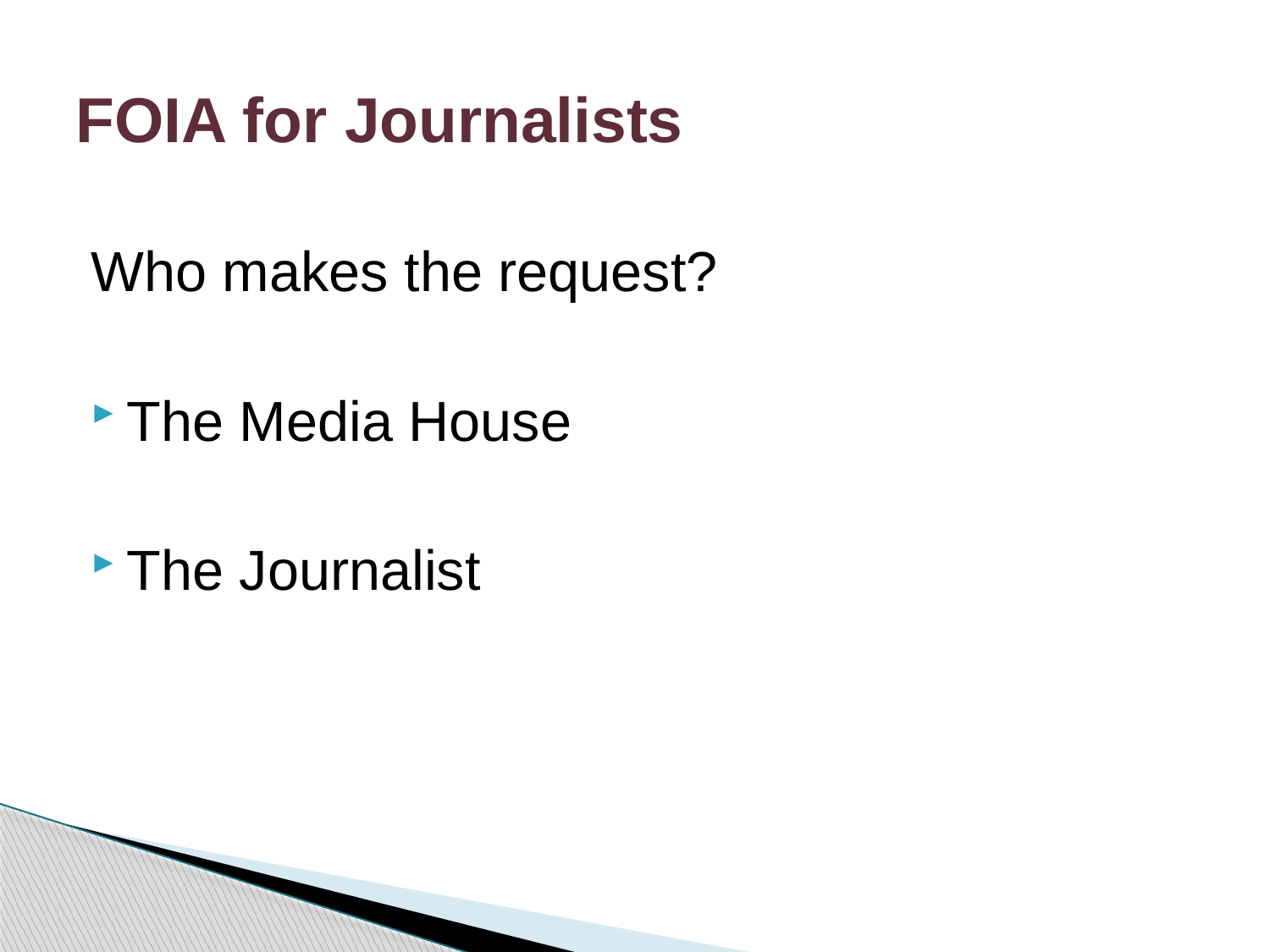

# FOIA for Journalists
Who makes the request?

The Media House

The Journalist